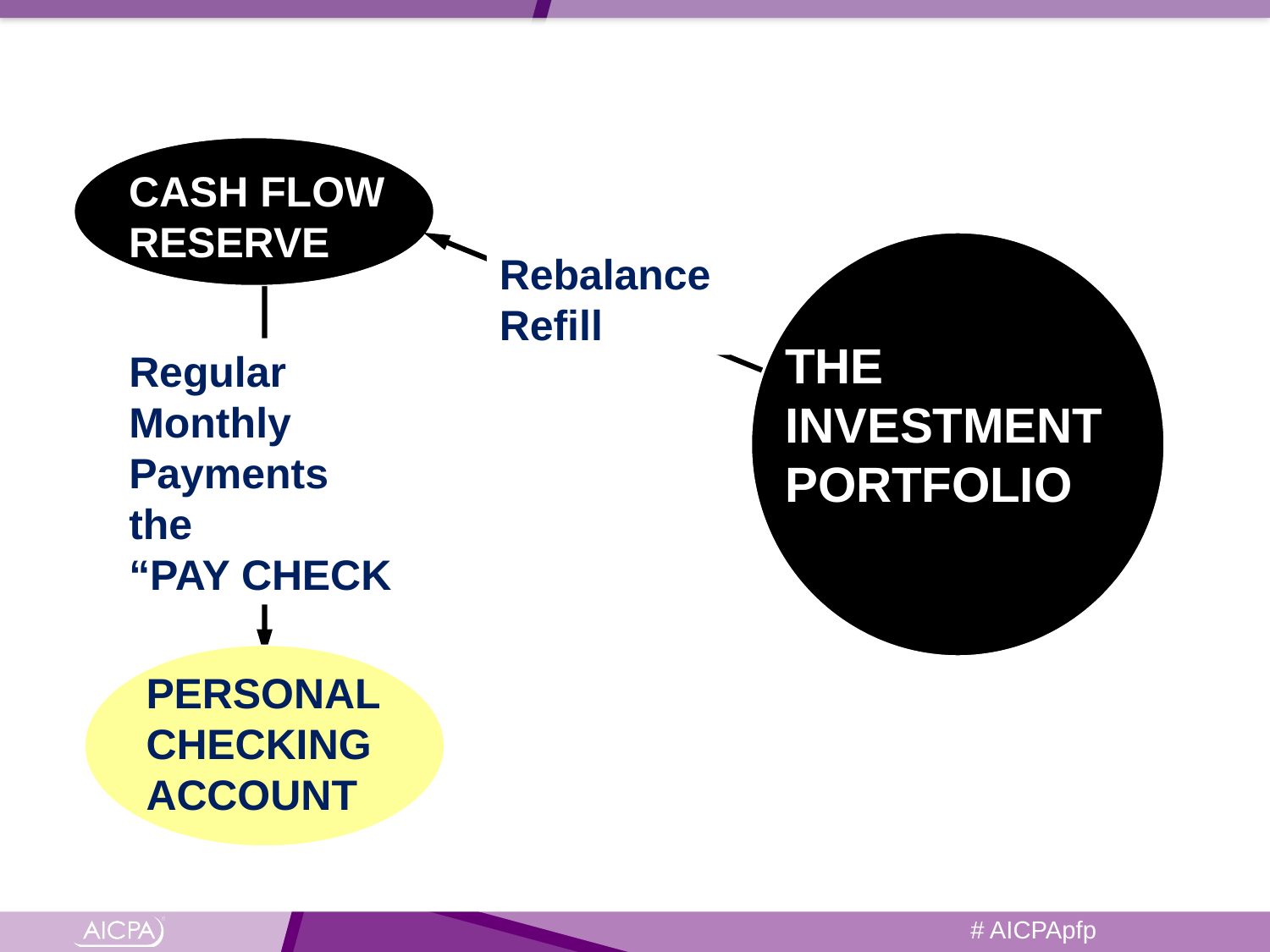

CASH FLOW RESERVE

Rebalance
Refill

THE           INVESTMENT PORTFOLIO
Regular Monthly Payments
the                    “PAY CHECK”

PERSONAL CHECKING ACCOUNT